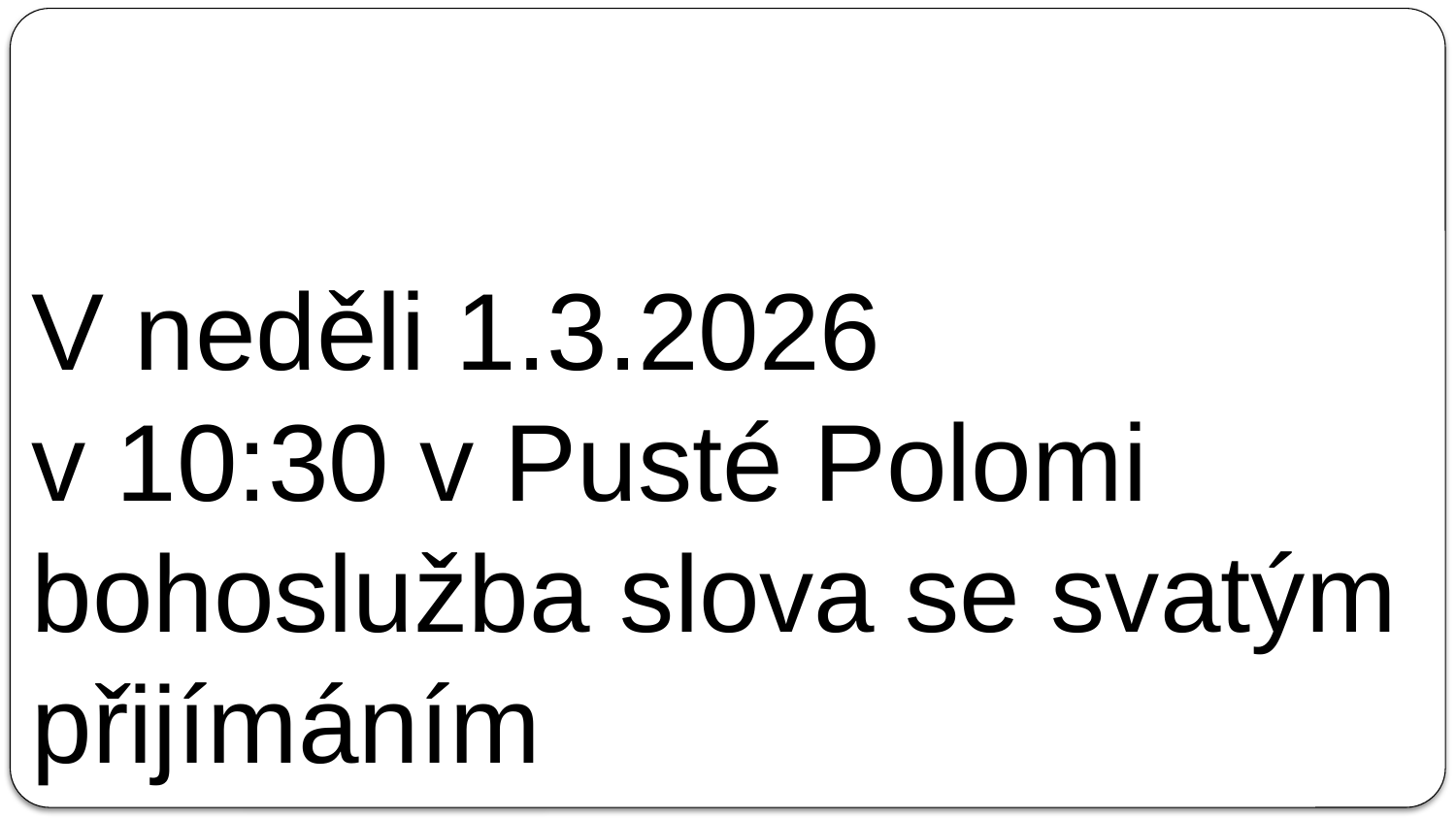

# V neděli 1.3.2026 v 10:30 v Pusté Polomi bohoslužba slova se svatým přijímánímnce